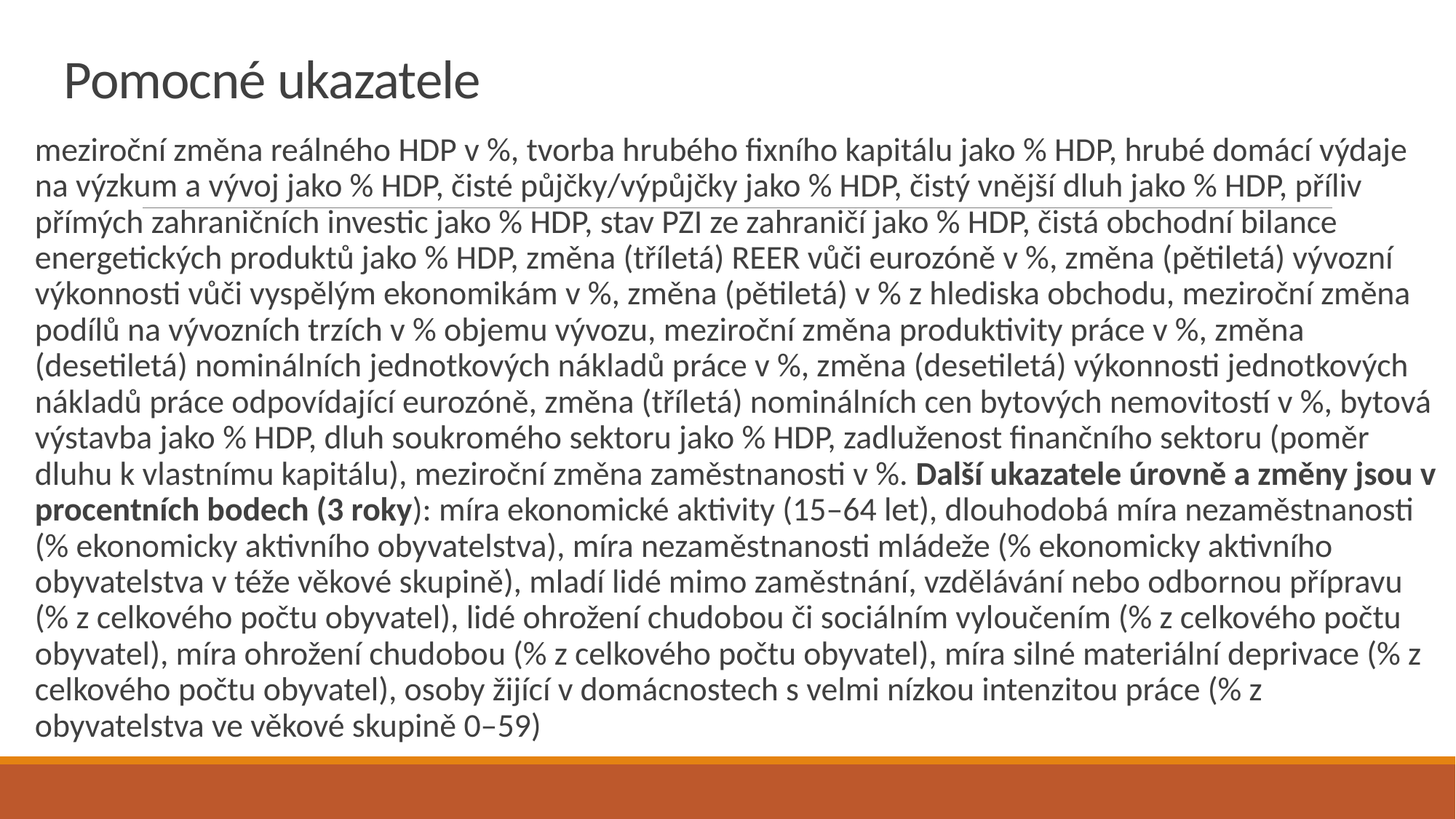

# Pomocné ukazatele
meziroční změna reálného HDP v %, tvorba hrubého fixního kapitálu jako % HDP, hrubé domácí výdaje na výzkum a vývoj jako % HDP, čisté půjčky/výpůjčky jako % HDP, čistý vnější dluh jako % HDP, příliv přímých zahraničních investic jako % HDP, stav PZI ze zahraničí jako % HDP, čistá obchodní bilance energetických produktů jako % HDP, změna (tříletá) REER vůči eurozóně v %, změna (pětiletá) vývozní výkonnosti vůči vyspělým ekonomikám v %, změna (pětiletá) v % z hlediska obchodu, meziroční změna podílů na vývozních trzích v % objemu vývozu, meziroční změna produktivity práce v %, změna (desetiletá) nominálních jednotkových nákladů práce v %, změna (desetiletá) výkonnosti jednotkových nákladů práce odpovídající eurozóně, změna (tříletá) nominálních cen bytových nemovitostí v %, bytová výstavba jako % HDP, dluh soukromého sektoru jako % HDP, zadluženost finančního sektoru (poměr dluhu k vlastnímu kapitálu), meziroční změna zaměstnanosti v %. Další ukazatele úrovně a změny jsou v procentních bodech (3 roky): míra ekonomické aktivity (15–64 let), dlouhodobá míra nezaměstnanosti (% ekonomicky aktivního obyvatelstva), míra nezaměstnanosti mládeže (% ekonomicky aktivního obyvatelstva v téže věkové skupině), mladí lidé mimo zaměstnání, vzdělávání nebo odbornou přípravu (% z celkového počtu obyvatel), lidé ohrožení chudobou či sociálním vyloučením (% z celkového počtu obyvatel), míra ohrožení chudobou (% z celkového počtu obyvatel), míra silné materiální deprivace (% z celkového počtu obyvatel), osoby žijící v domácnostech s velmi nízkou intenzitou práce (% z obyvatelstva ve věkové skupině 0–59)